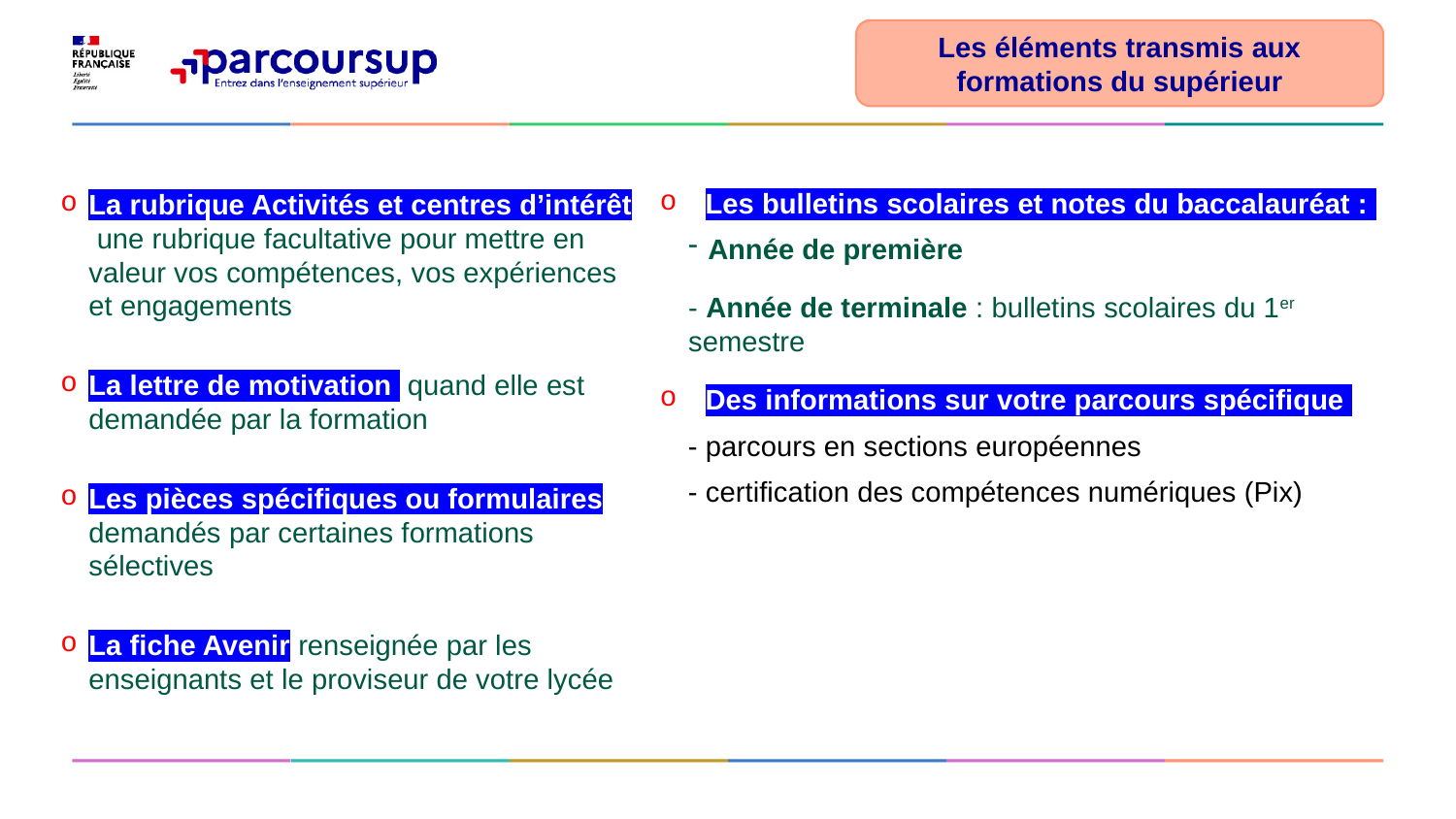

Les éléments transmis aux formations du supérieur

Les bulletins scolaires et notes du baccalauréat :
 Année de première
- Année de terminale : bulletins scolaires du 1er semestre
Des informations sur votre parcours spécifique
- parcours en sections européennes
- certification des compétences numériques (Pix)

# La rubrique Activités et centres d’intérêt  une rubrique facultative pour mettre en valeur vos compétences, vos expériences et engagements

La lettre de motivation  quand elle est demandée par la formation

Les pièces spécifiques ou formulaires demandés par certaines formations sélectives

La fiche Avenir renseignée par les enseignants et le proviseur de votre lycée